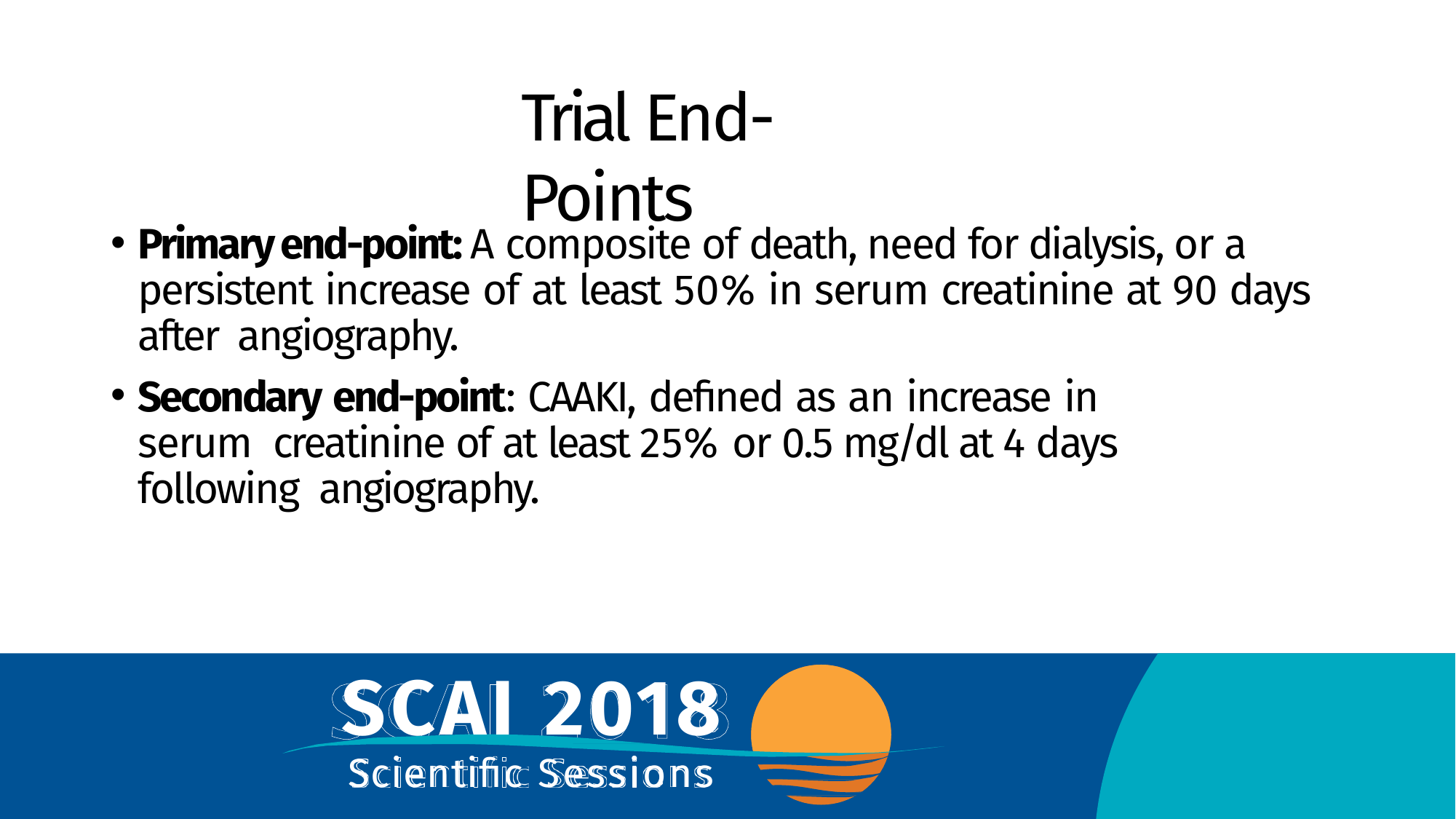

# Trial End-Points
Primary end-point: A composite of death, need for dialysis, or a  persistent increase of at least 50% in serum creatinine at 90 days after  angiography.
Secondary end-point: CAAKI, defined as an increase in serum  creatinine of at least 25% or 0.5 mg/dl at 4 days following  angiography.
SCAI 2018
Scientific Sessions